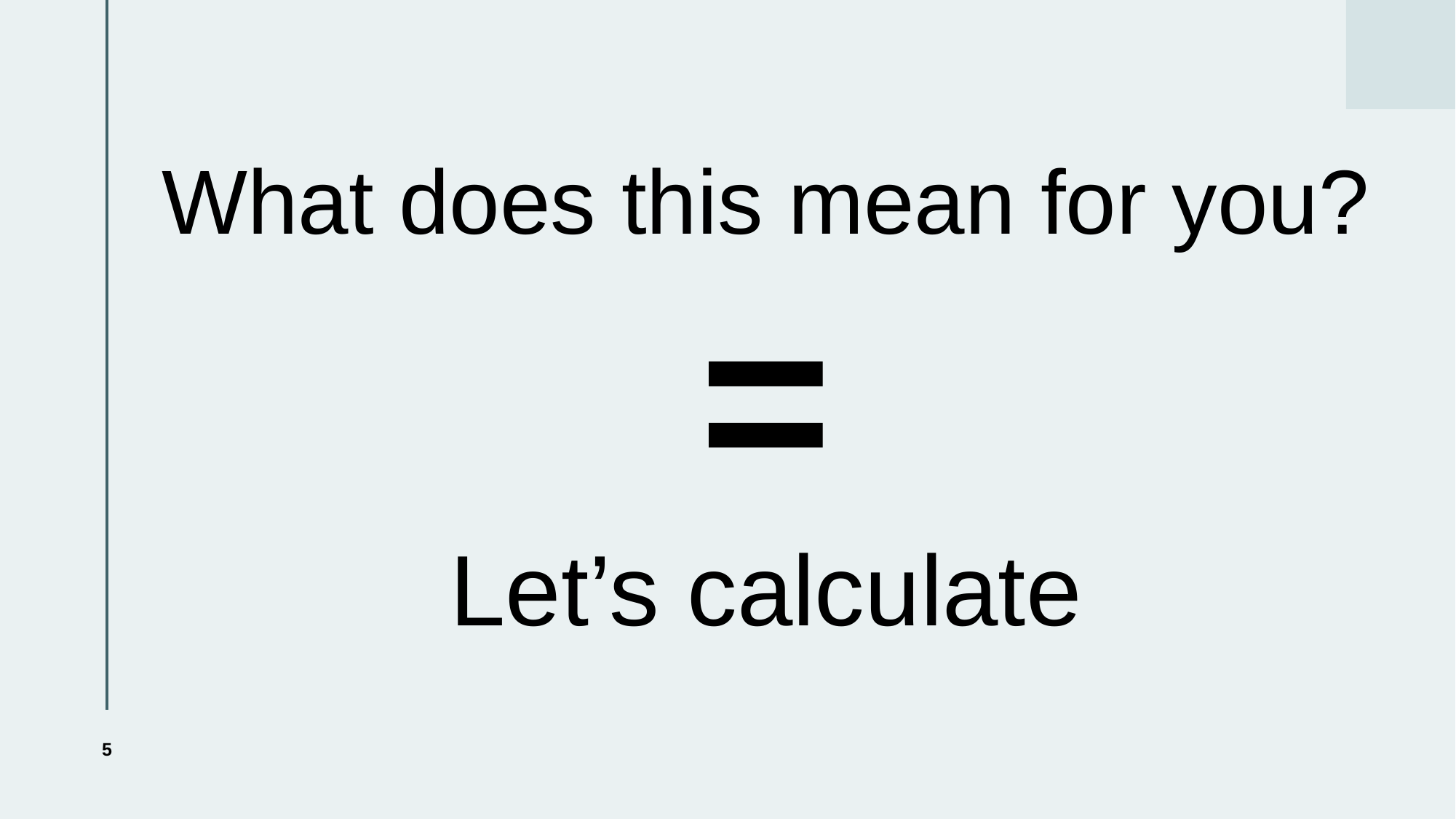

What does this mean for you?
=
Let’s calculate
5